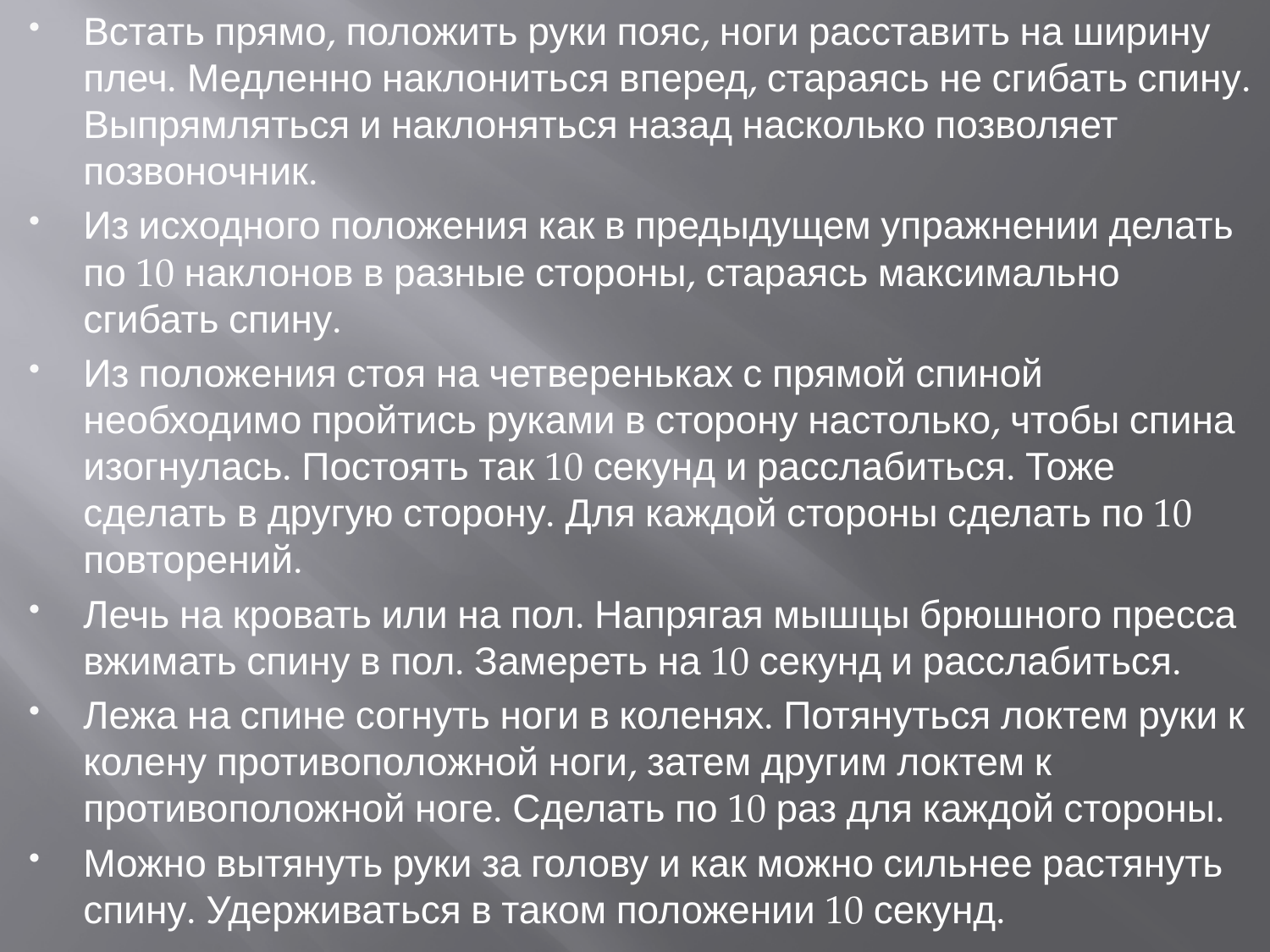

Встать прямо, положить руки пояс, ноги расставить на ширину плеч. Медленно наклониться вперед, стараясь не сгибать спину. Выпрямляться и наклоняться назад насколько позволяет позвоночник.
Из исходного положения как в предыдущем упражнении делать по 10 наклонов в разные стороны, стараясь максимально сгибать спину.
Из положения стоя на четвереньках с прямой спиной необходимо пройтись руками в сторону настолько, чтобы спина изогнулась. Постоять так 10 секунд и расслабиться. Тоже сделать в другую сторону. Для каждой стороны сделать по 10 повторений.
Лечь на кровать или на пол. Напрягая мышцы брюшного пресса вжимать спину в пол. Замереть на 10 секунд и расслабиться.
Лежа на спине согнуть ноги в коленях. Потянуться локтем руки к колену противоположной ноги, затем другим локтем к противоположной ноге. Сделать по 10 раз для каждой стороны.
Можно вытянуть руки за голову и как можно сильнее растянуть спину. Удерживаться в таком положении 10 секунд.